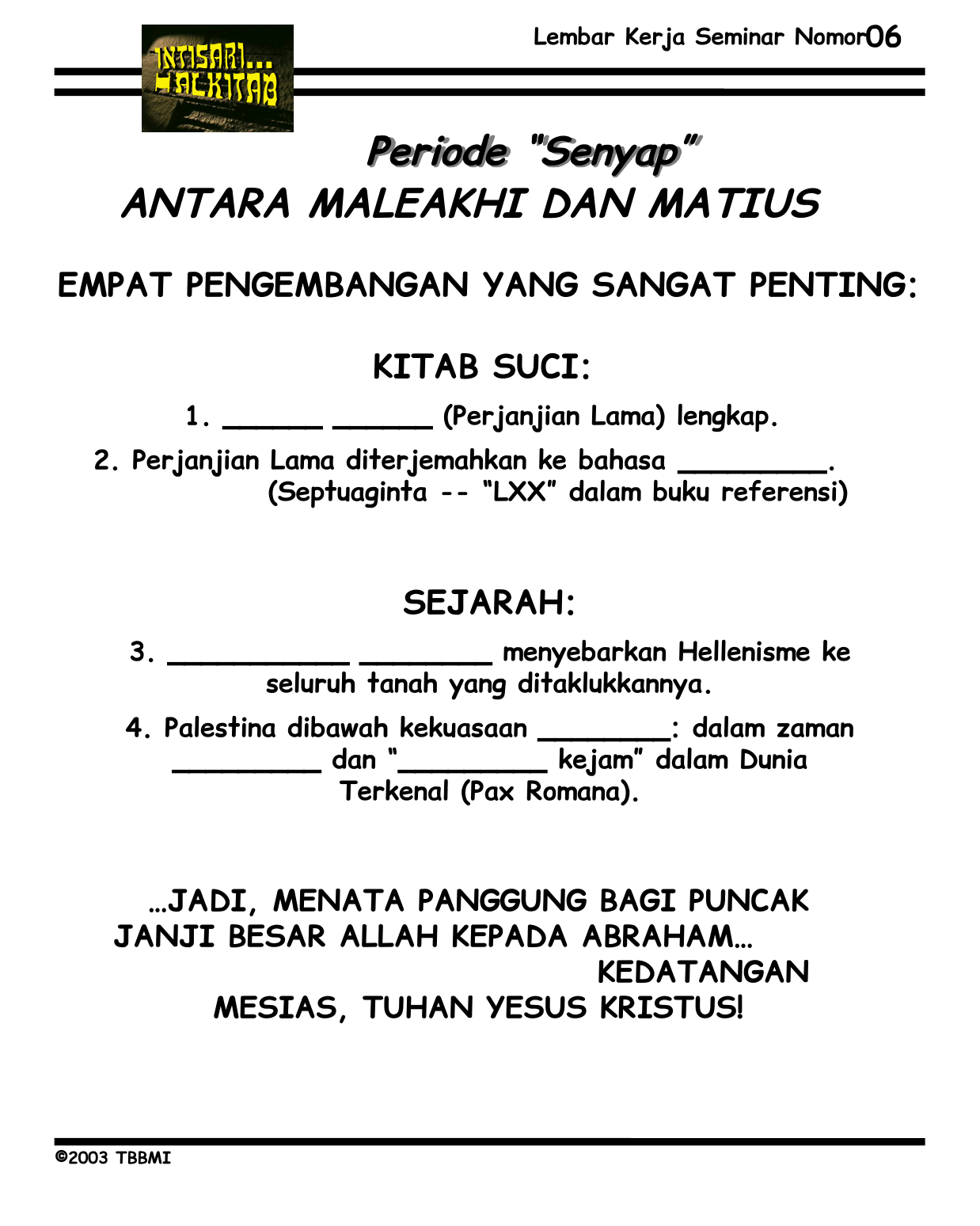

06

Periode “Senyap”

ANTARA MALEAKHI DAN MATIUS
EMPAT PENGEMBANGAN YANG SANGAT PENTING:
KITAB SUCI:
1. ______ ______ (Perjanjian Lama) lengkap.
2. Perjanjian Lama diterjemahkan ke bahasa _________.            (Septuaginta -- “LXX” dalam buku referensi)
SEJARAH:
3. ___________ ________ menyebarkan Hellenisme ke seluruh tanah yang ditaklukkannya.
4. Palestina dibawah kekuasaan ________: dalam zaman _________ dan “_________ kejam” dalam Dunia Terkenal (Pax Romana).
…JADI, MENATA PANGGUNG BAGI PUNCAK JANJI BESAR ALLAH KEPADA ABRAHAM…                                           KEDATANGAN MESIAS, TUHAN YESUS KRISTUS!